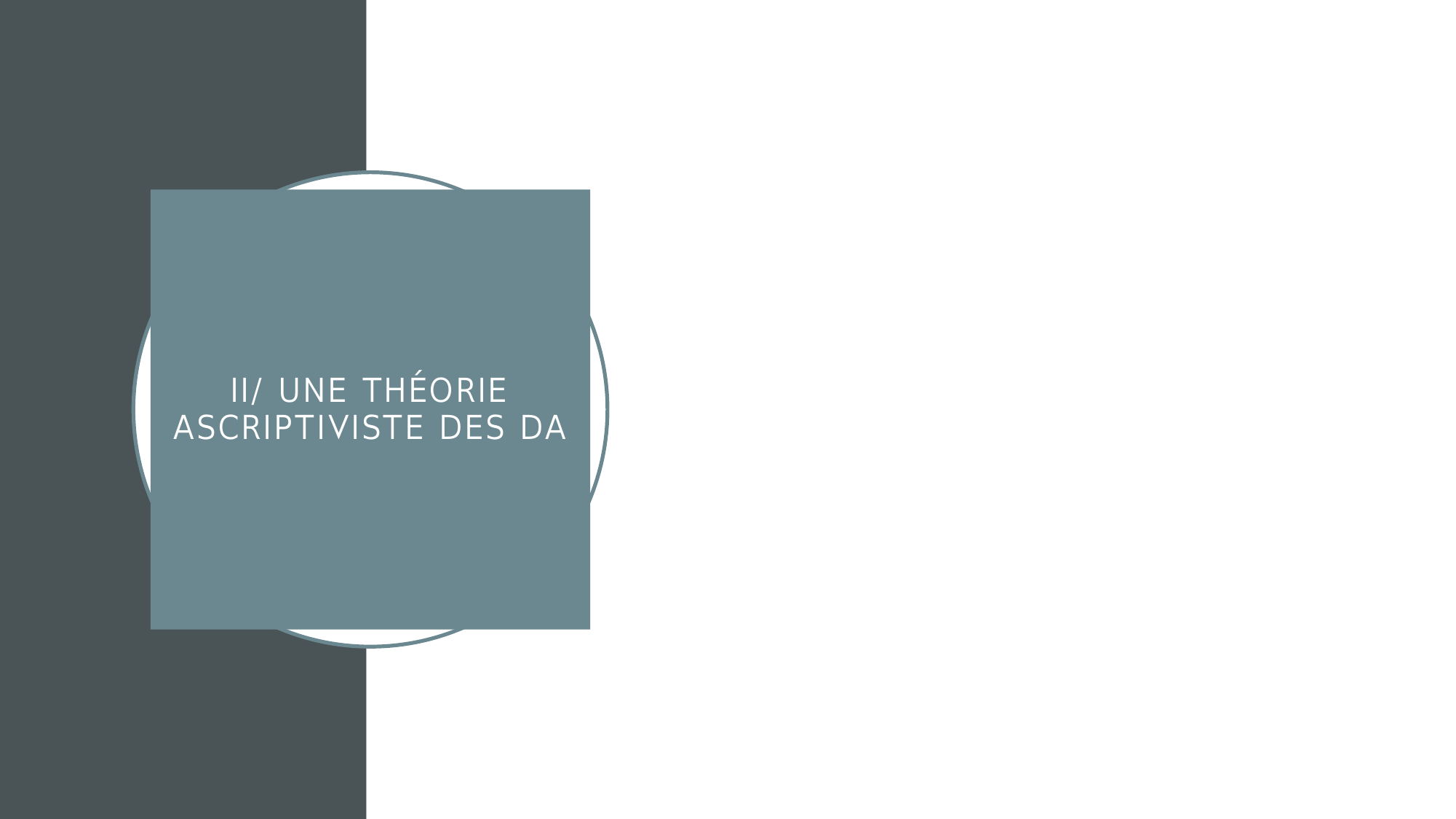

# II/ Une théorie ascriptiviste des DA